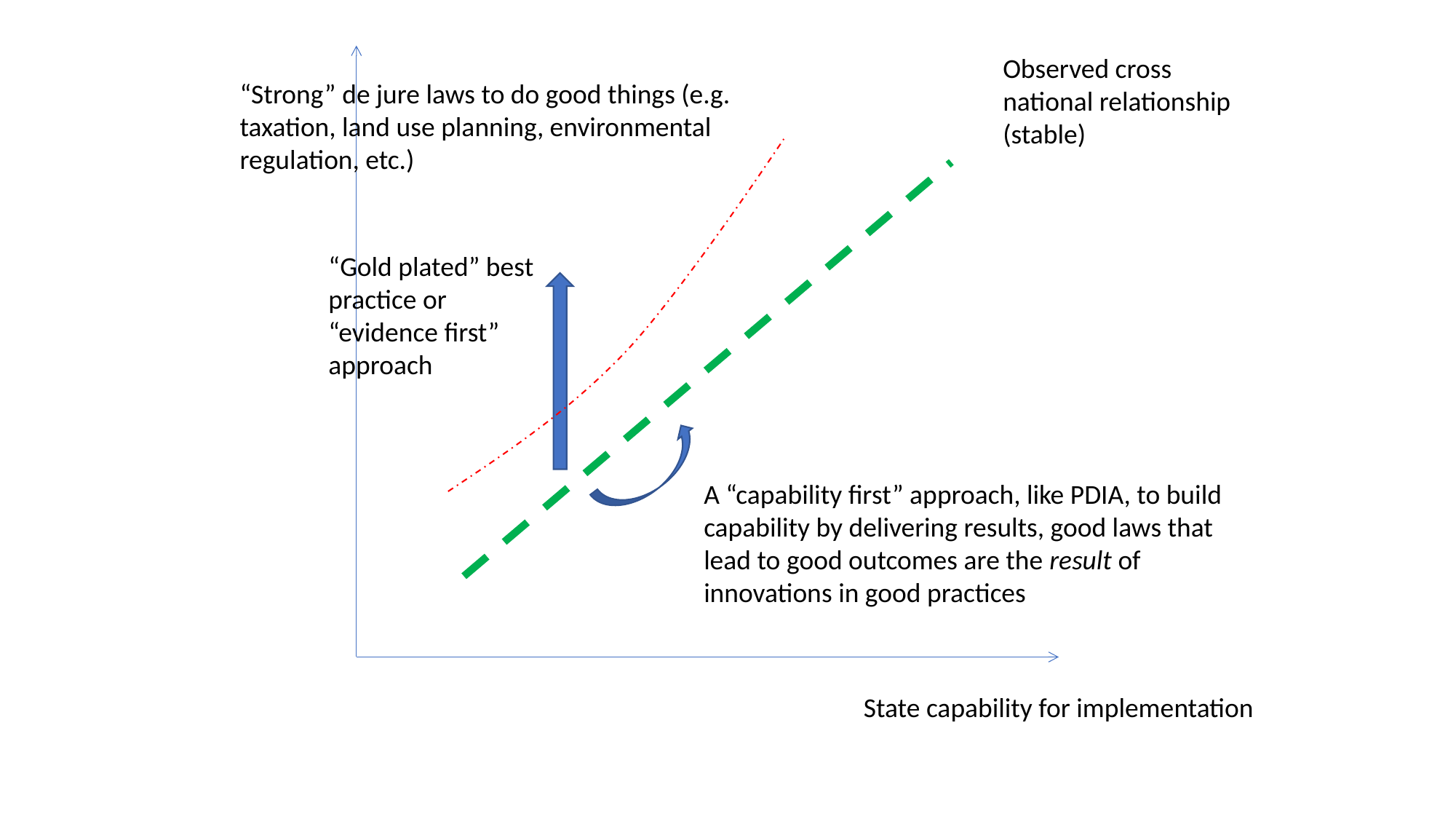

Observed cross national relationship (stable)
“Strong” de jure laws to do good things (e.g. taxation, land use planning, environmental regulation, etc.)
State capability for implementation

“Gold plated” best practice or “evidence first” approach

A “capability first” approach, like PDIA, to build capability by delivering results, good laws that lead to good outcomes are the result of innovations in good practices